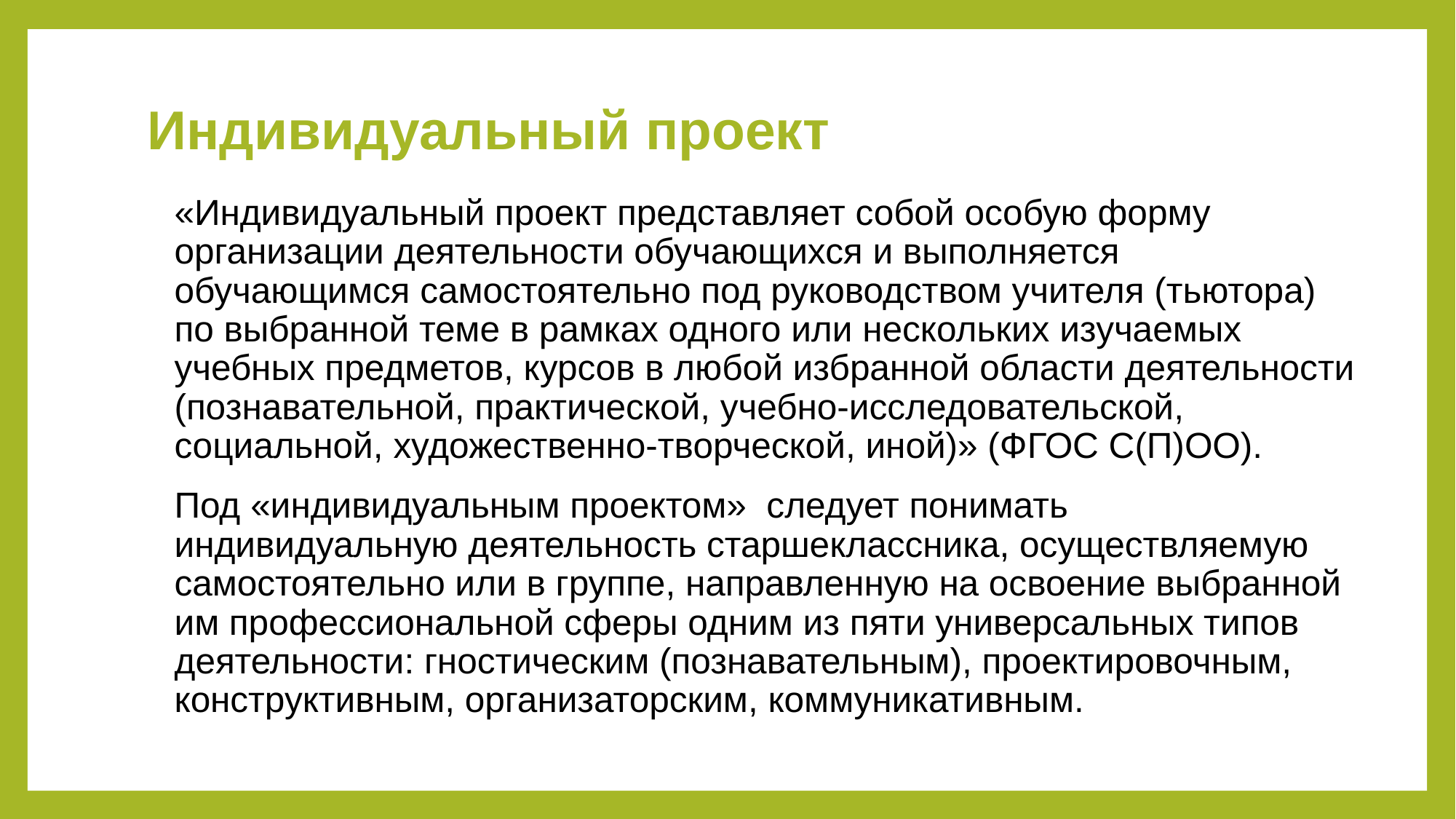

# Индивидуальный проект
	«Индивидуальный проект представляет собой особую форму организации деятельности обучающихся и выполняется обучающимся самостоятельно под руководством учителя (тьютора) по выбранной теме в рамках одного или нескольких изучаемых учебных предметов, курсов в любой избранной области деятельности (познавательной, практической, учебно-исследовательской, социальной, художественно-творческой, иной)» (ФГОС С(П)ОО).
	Под «индивидуальным проектом»  следует понимать индивидуальную деятельность старшеклассника, осуществляемую самостоятельно или в группе, направленную на освоение выбранной им профессиональной сферы одним из пяти универсальных типов деятельности: гностическим (познавательным), проектировочным, конструктивным, организаторским, коммуникативным.